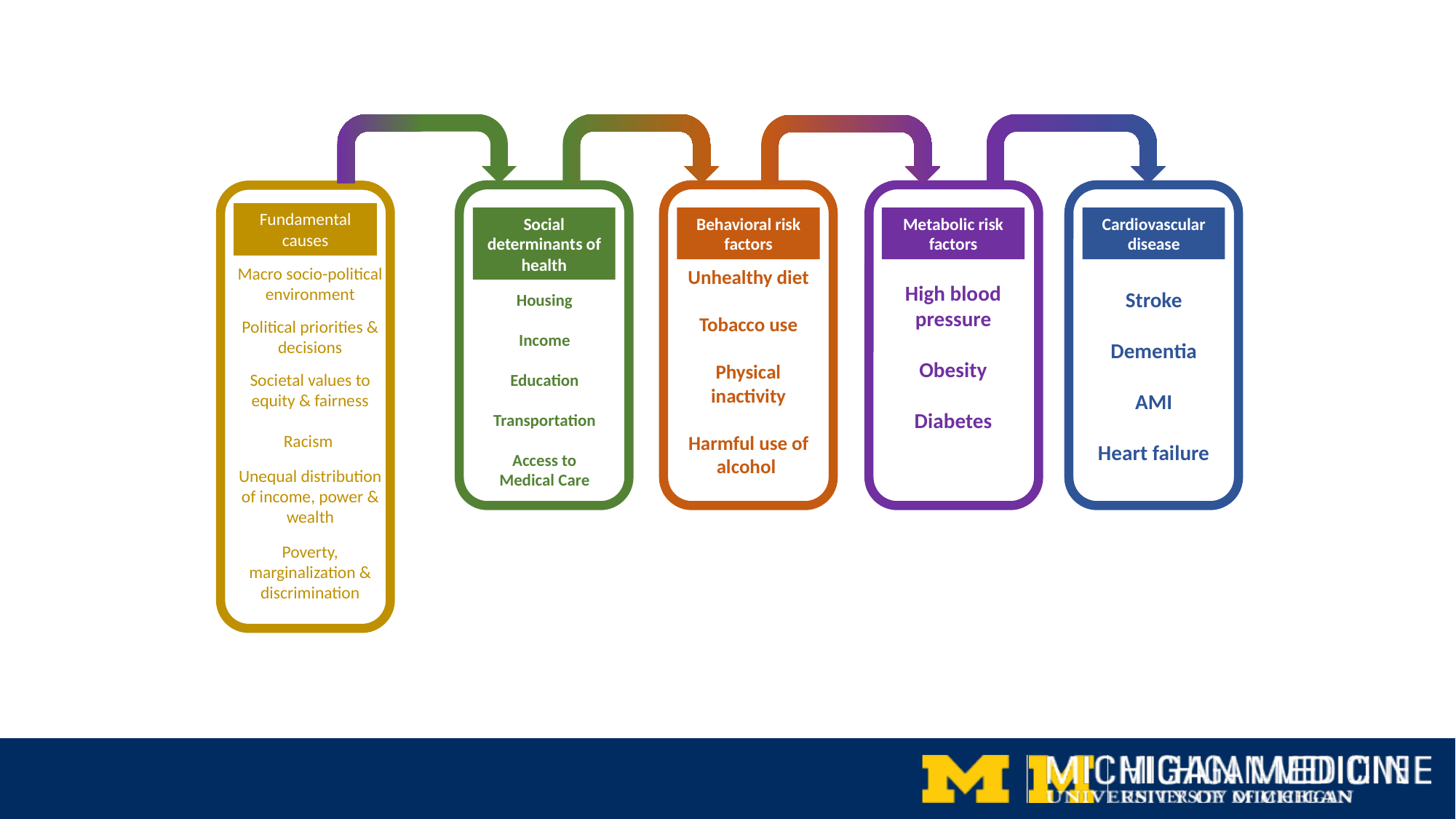

Macro socio-political environment

Political priorities & decisions

Societal values to equity & fairness

Racism

Unequal distribution of income, power & wealth

Poverty, marginalization & discrimination

Fundamental causes

Social determinants of health
Housing

Income

Education

Transportation

Access to Medical Care

Behavioral risk factors
Unhealthy diet

Tobacco use

Physical inactivity

Harmful use of alcohol

Metabolic risk factors
High blood pressure

Obesity

Diabetes

Cardiovascular disease

Stroke

Dementia

AMI

Heart failure